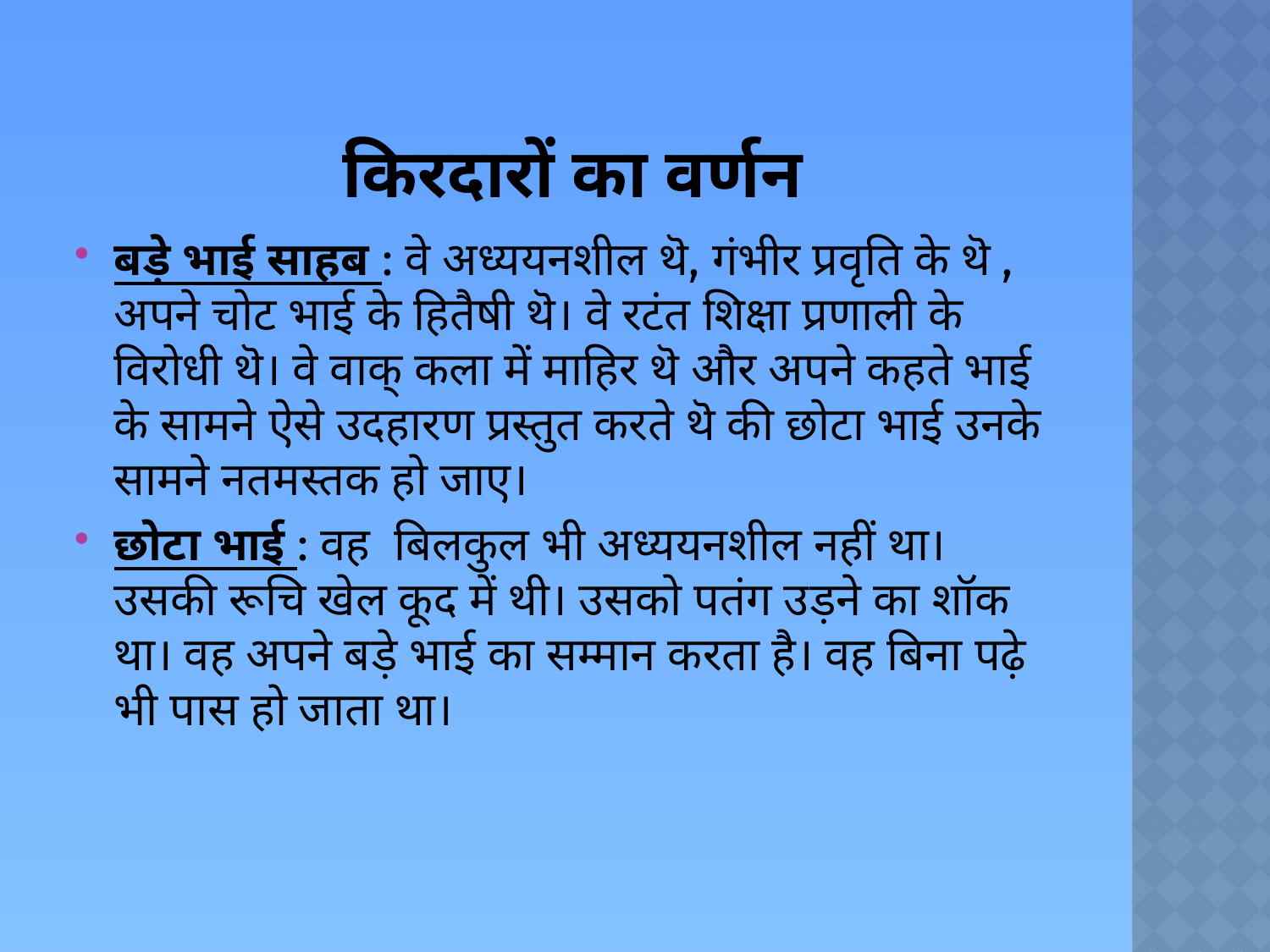

# किरदारों का वर्णन
बड़े भाई साहब : वे अध्ययनशील थॆ, गंभीर प्रवृति के थॆ , अपने चोट भाई के हितैषी थॆ। वे रटंत शिक्षा प्रणाली के विरोधी थॆ। वे वाक् कला में माहिर थॆ और अपने कहते भाई के सामने ऐसे उदहारण प्रस्तुत करते थॆ की छोटा भाई उनके सामने नतमस्तक हो जाए।
छोटा भाई : वह  बिलकुल भी अध्ययनशील नहीं था। उसकी रूचि खेल कूद में थी। उसको पतंग उड़ने का शॉक था। वह अपने बड़े भाई का सम्मान करता है। वह बिना पढ़े भी पास हो जाता था।